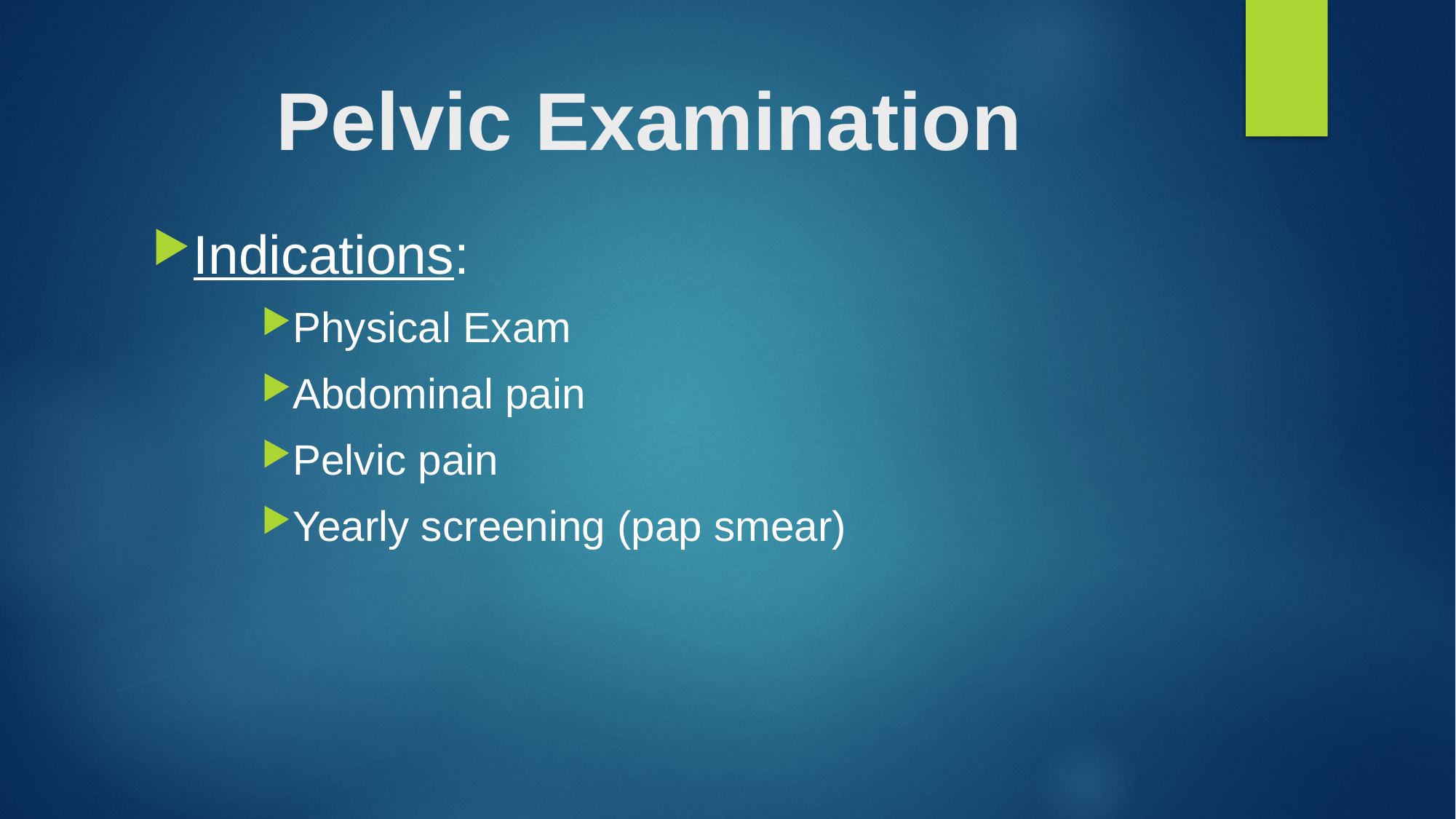

# Pelvic Examination
Indications:
Physical Exam
Abdominal pain
Pelvic pain
Yearly screening (pap smear)